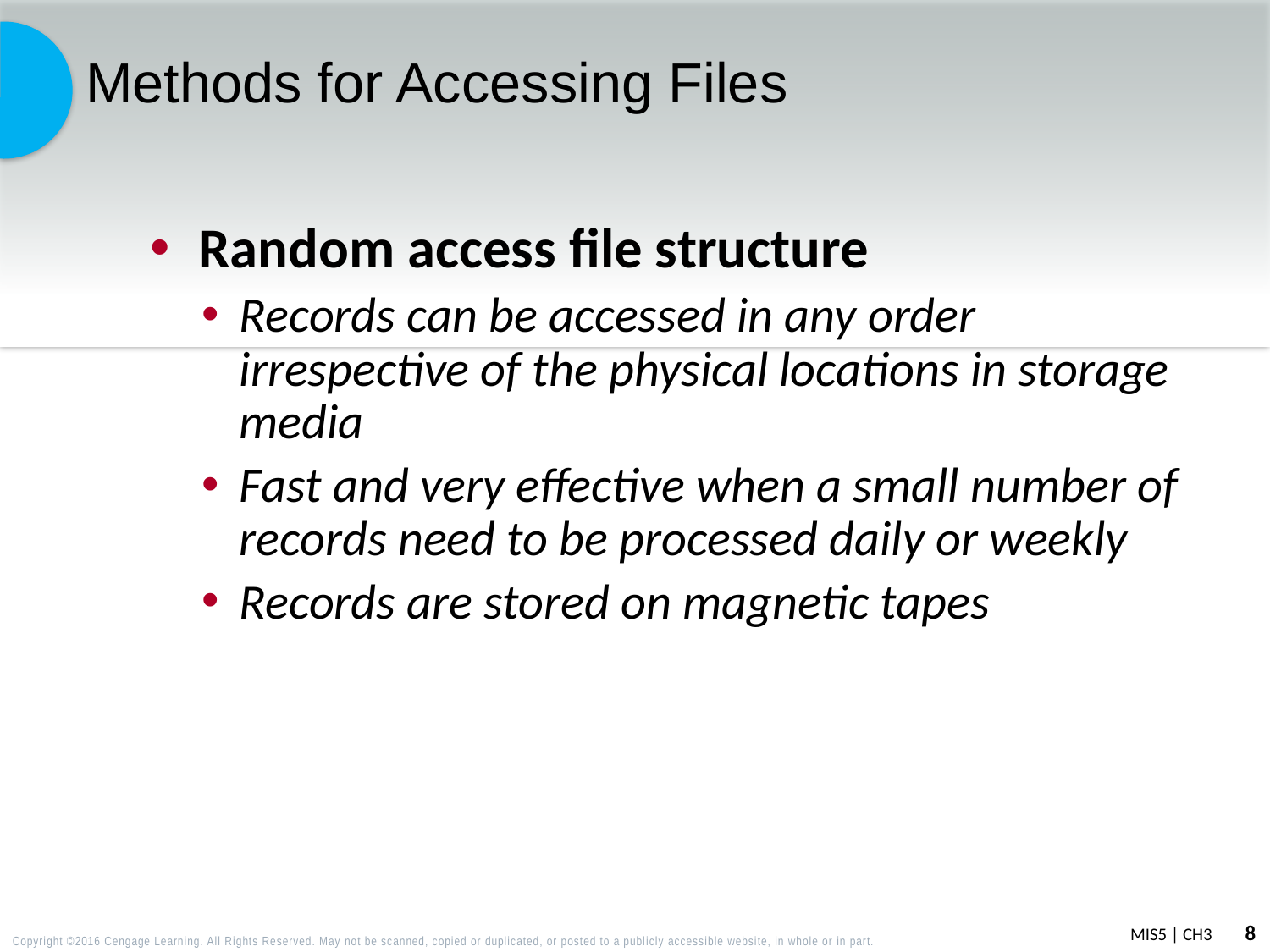

# Methods for Accessing Files
Random access file structure
Records can be accessed in any order irrespective of the physical locations in storage media
Fast and very effective when a small number of records need to be processed daily or weekly
Records are stored on magnetic tapes